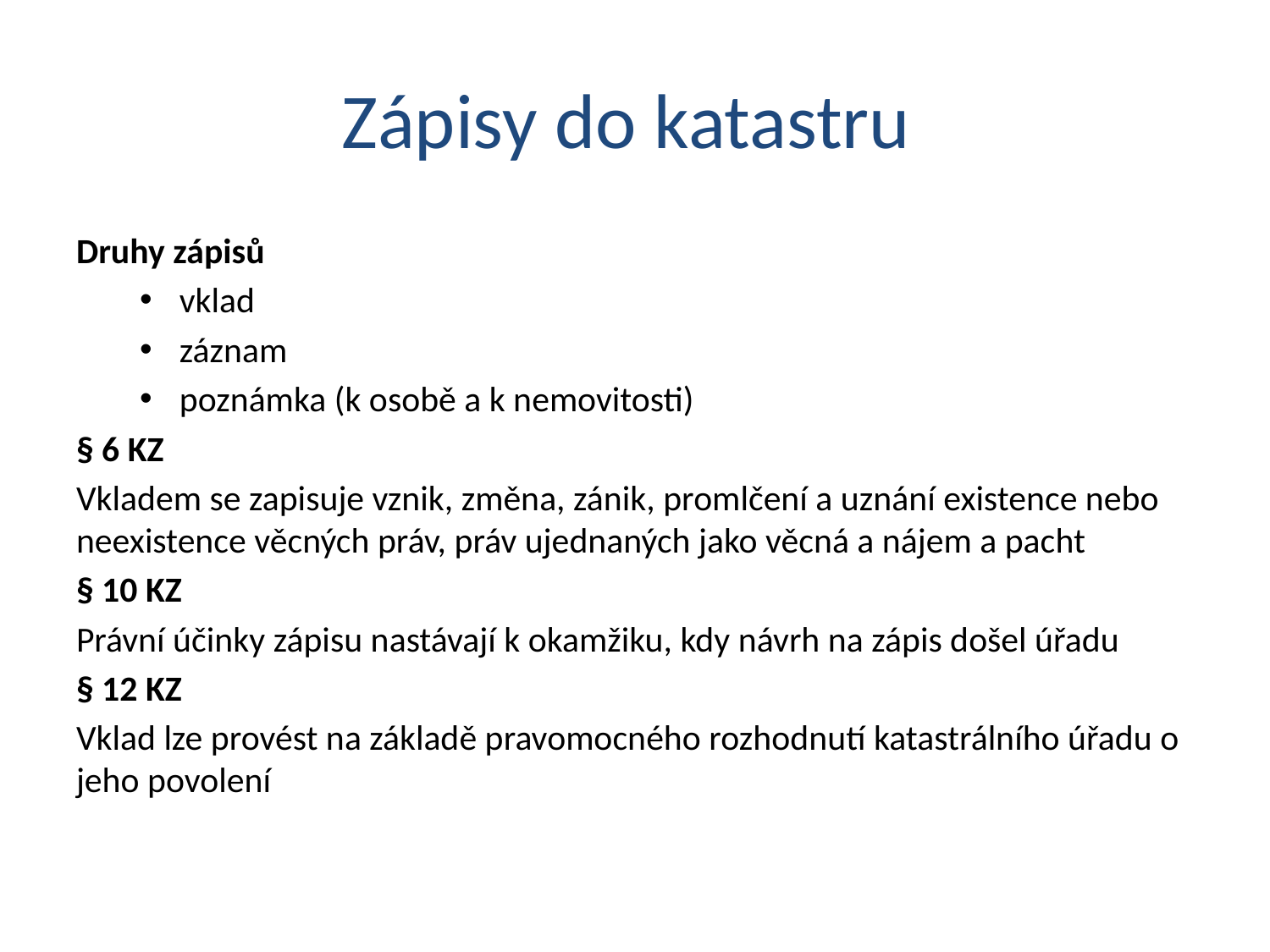

# Zápisy do katastru
Druhy zápisů
vklad
záznam
poznámka (k osobě a k nemovitosti)
§ 6 KZ
Vkladem se zapisuje vznik, změna, zánik, promlčení a uznání existence nebo neexistence věcných práv, práv ujednaných jako věcná a nájem a pacht
§ 10 KZ
Právní účinky zápisu nastávají k okamžiku, kdy návrh na zápis došel úřadu
§ 12 KZ
Vklad lze provést na základě pravomocného rozhodnutí katastrálního úřadu o jeho povolení